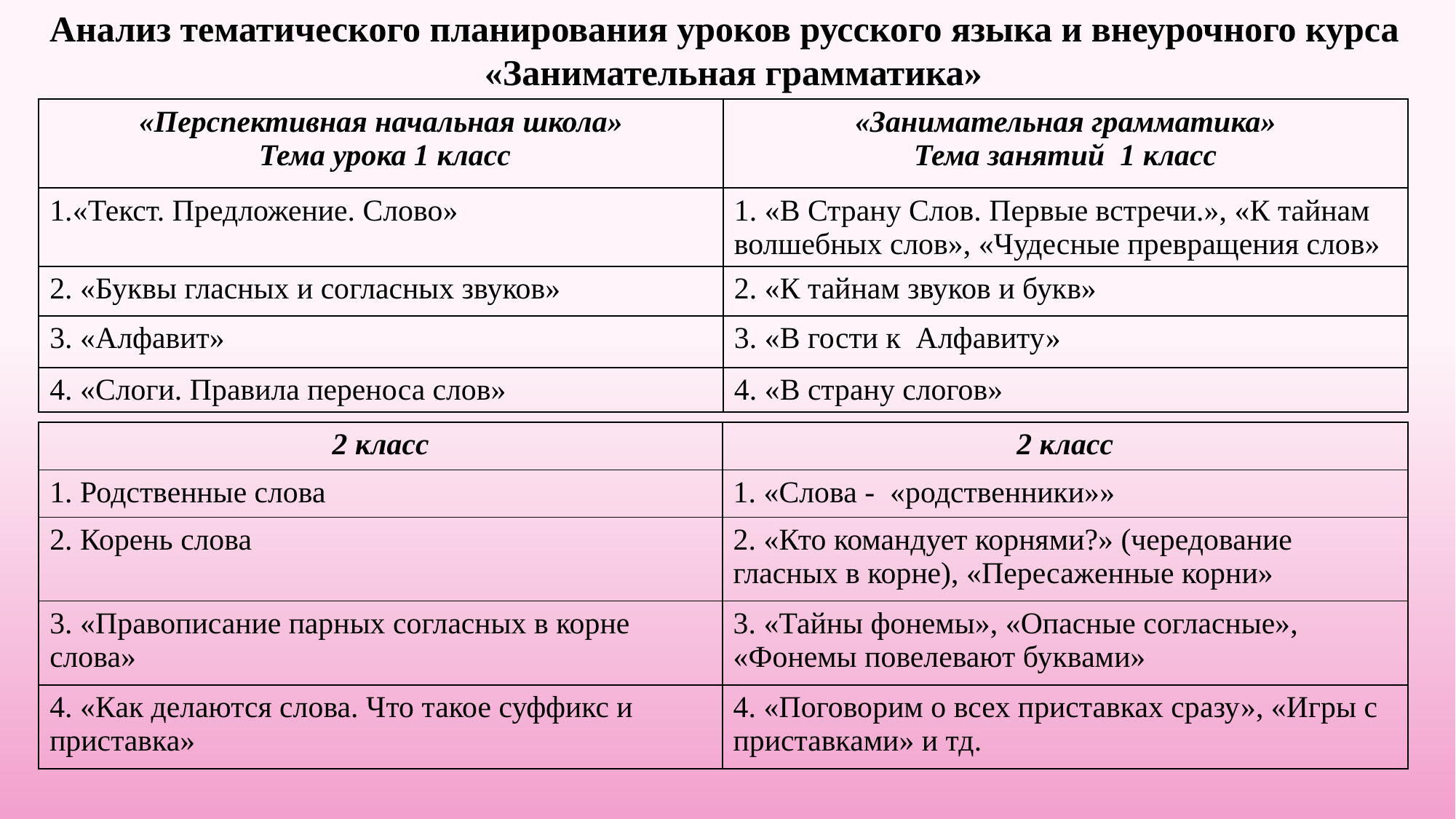

Анализ тематического планирования уроков русского языка и внеурочного курса
«Занимательная грамматика»
| «Перспективная начальная школа» Тема урока 1 класс | «Занимательная грамматика» Тема занятий 1 класс |
| --- | --- |
| 1.«Текст. Предложение. Слово» | 1. «В Страну Слов. Первые встречи.», «К тайнам волшебных слов», «Чудесные превращения слов» |
| 2. «Буквы гласных и согласных звуков» | 2. «К тайнам звуков и букв» |
| 3. «Алфавит» | 3. «В гости к Алфавиту» |
| 4. «Слоги. Правила переноса слов» | 4. «В страну слогов» |
| 2 класс | 2 класс |
| --- | --- |
| 1. Родственные слова | 1. «Слова - «родственники»» |
| 2. Корень слова | 2. «Кто командует корнями?» (чередование гласных в корне), «Пересаженные корни» |
| 3. «Правописание парных согласных в корне слова» | 3. «Тайны фонемы», «Опасные согласные», «Фонемы повелевают буквами» |
| 4. «Как делаются слова. Что такое суффикс и приставка» | 4. «Поговорим о всех приставках сразу», «Игры с приставками» и тд. |